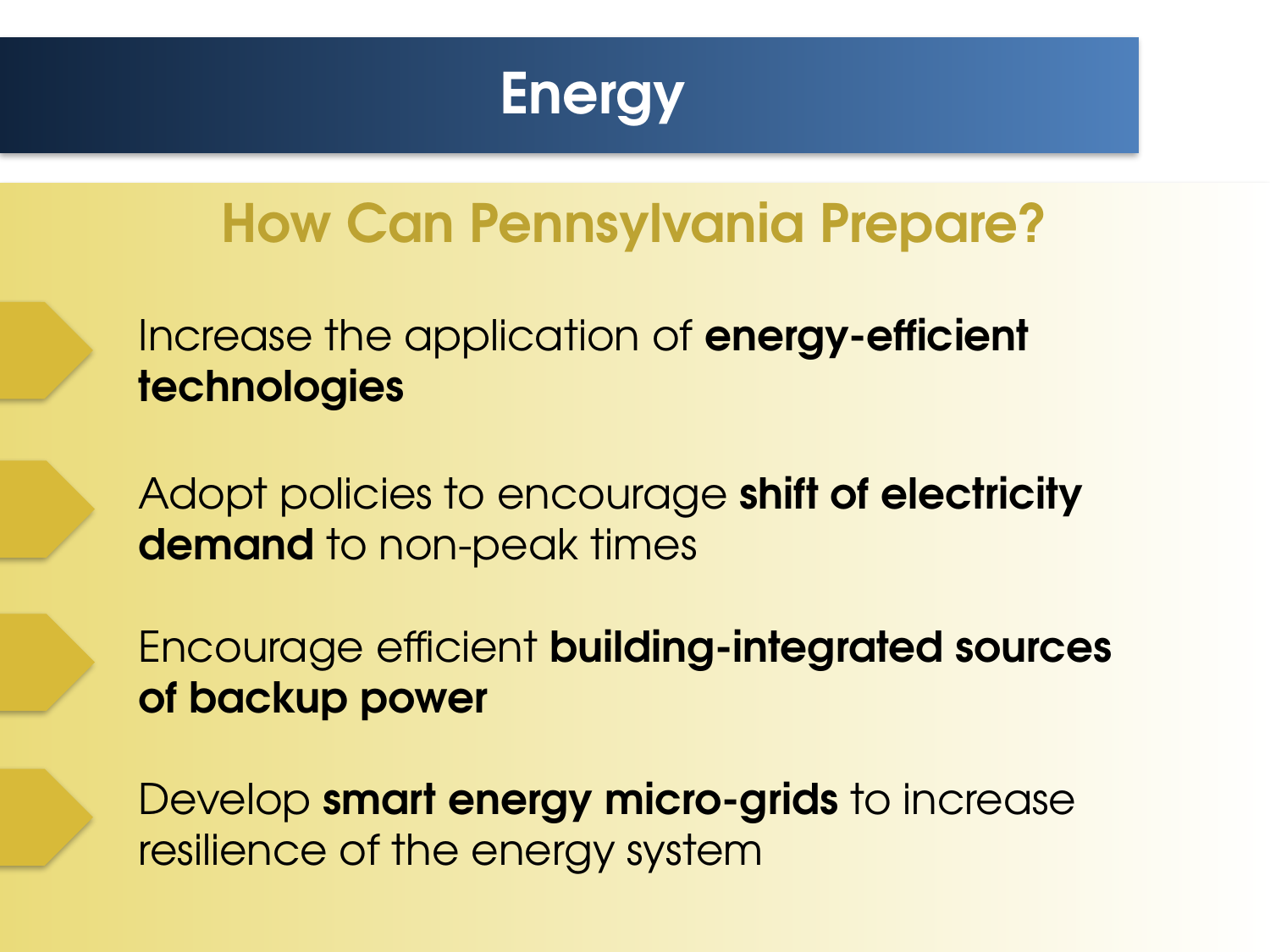

Energy

How Can Pennsylvania Prepare?

Increase the application of energy-efficient technologies

Adopt policies to encourage shift of electricity demand to non-peak times

Encourage efficient building-integrated sources of backup power
Develop smart energy micro-grids to increase resilience of the energy system